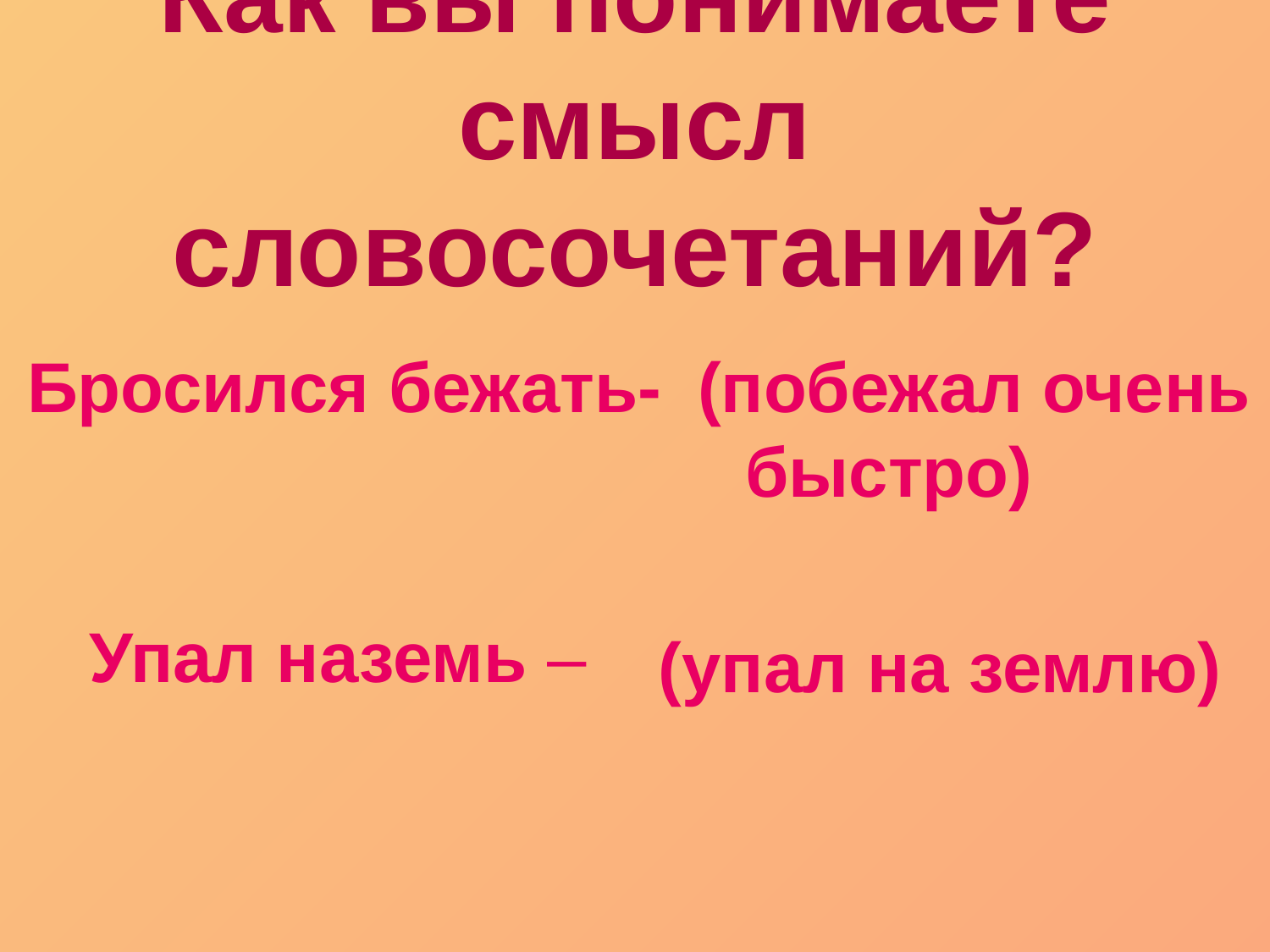

# Как вы понимаете смысл словосочетаний?
 Бросился бежать-
(побежал очень быстро)
Упал наземь –

(упал на землю)